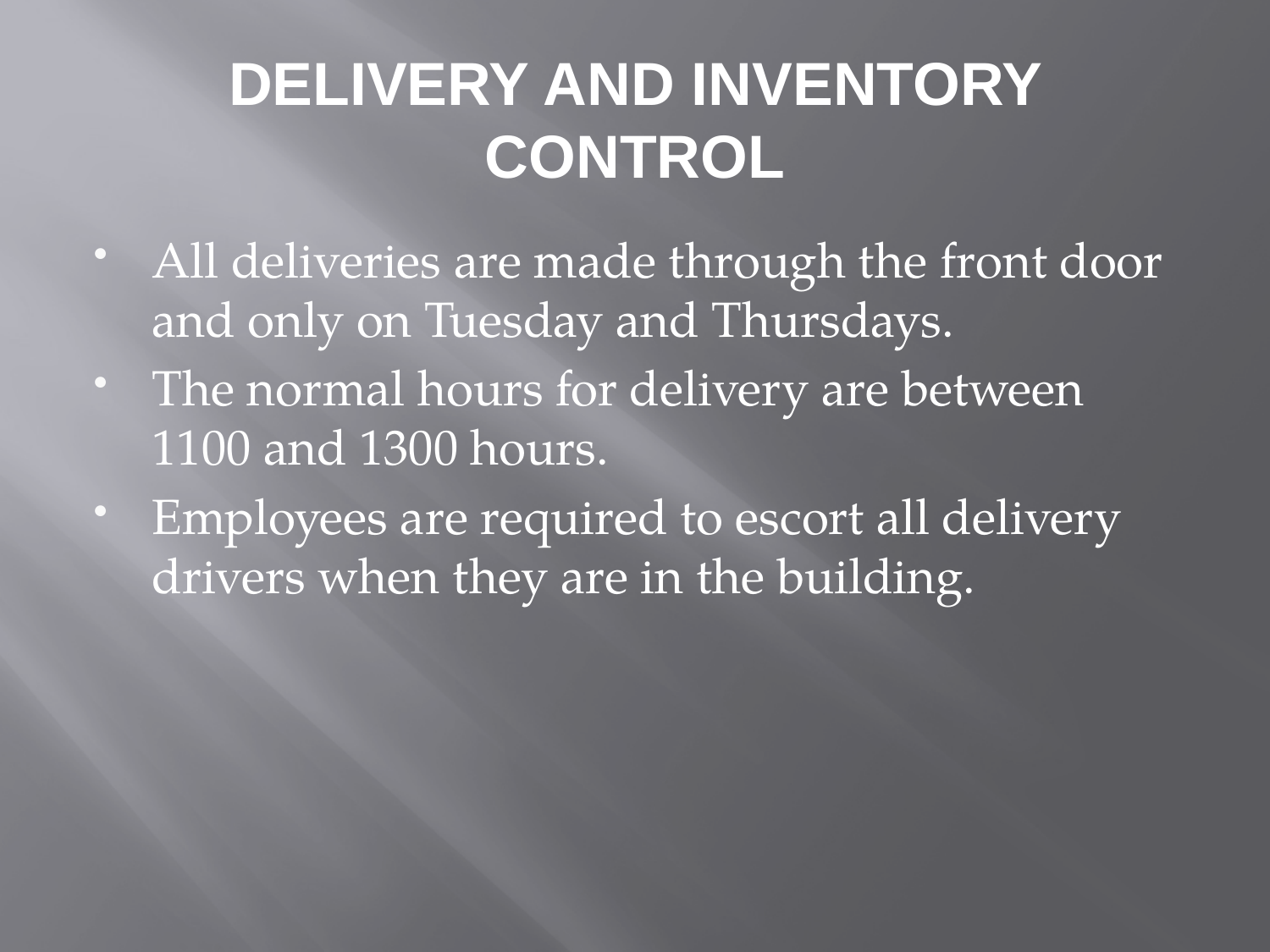

# DELIVERY AND INVENTORY CONTROL
All deliveries are made through the front door and only on Tuesday and Thursdays.
The normal hours for delivery are between 1100 and 1300 hours.
Employees are required to escort all delivery drivers when they are in the building.